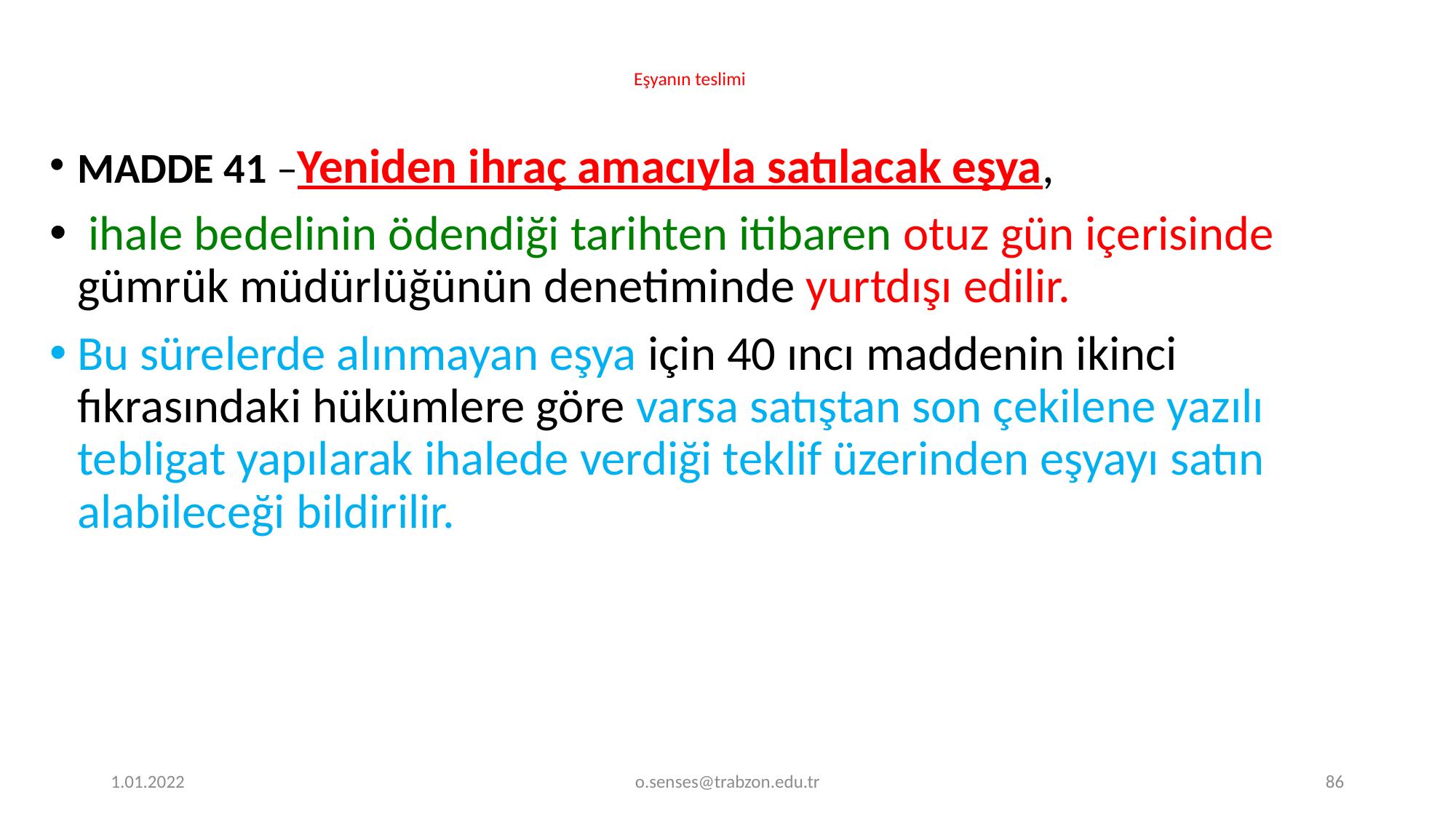

# Eşyanın teslimi
MADDE 41 –Yeniden ihraç amacıyla satılacak eşya,
 ihale bedelinin ödendiği tarihten itibaren otuz gün içerisinde gümrük müdürlüğünün denetiminde yurtdışı edilir.
Bu sürelerde alınmayan eşya için 40 ıncı maddenin ikinci fıkrasındaki hükümlere göre varsa satıştan son çekilene yazılı tebligat yapılarak ihalede verdiği teklif üzerinden eşyayı satın alabileceği bildirilir.
1.01.2022
o.senses@trabzon.edu.tr
86